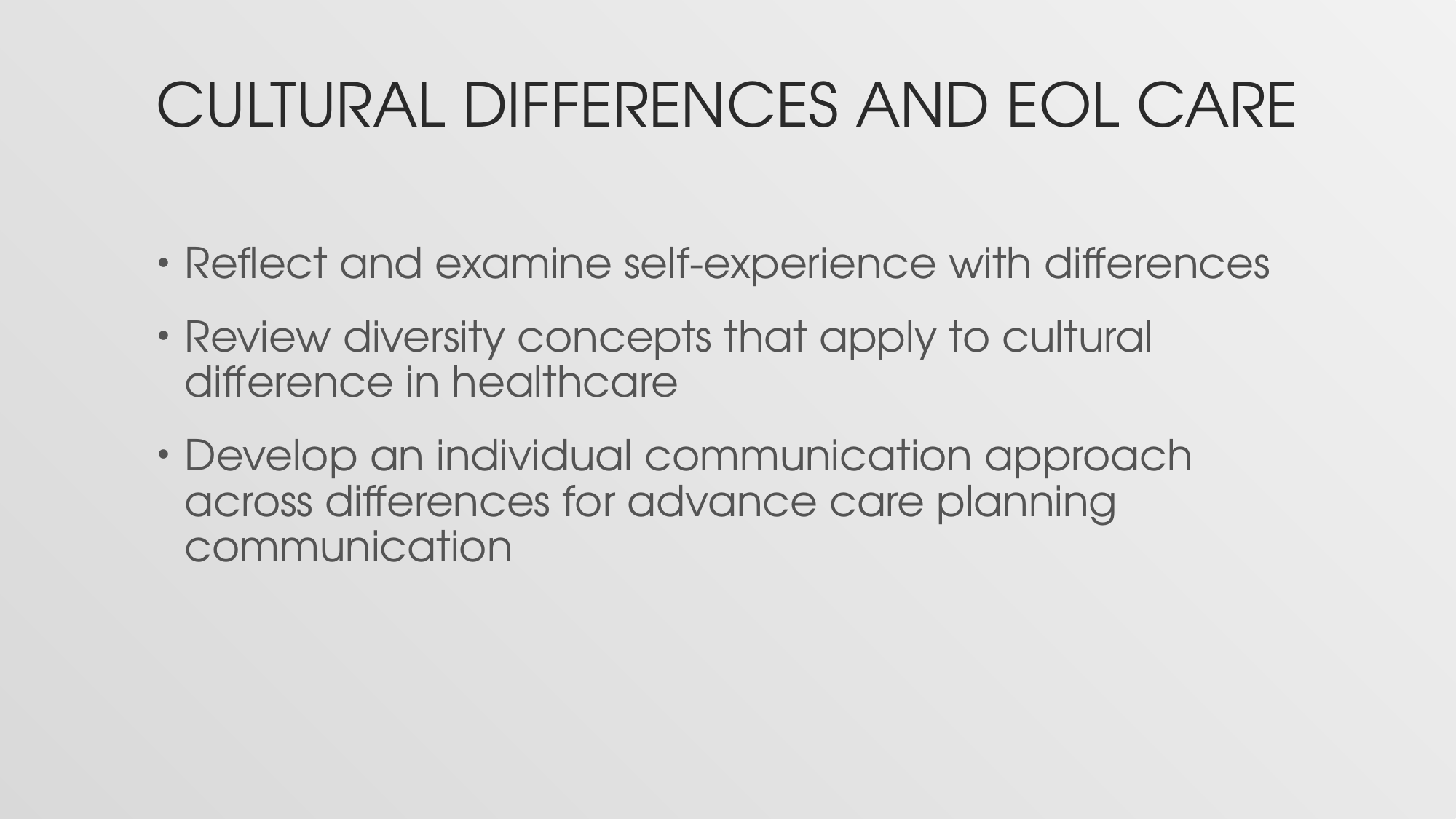

# Cultural differences and EOL Care
Reflect and examine self-experience with differences
Review diversity concepts that apply to cultural difference in healthcare
Develop an individual communication approach across differences for advance care planning communication